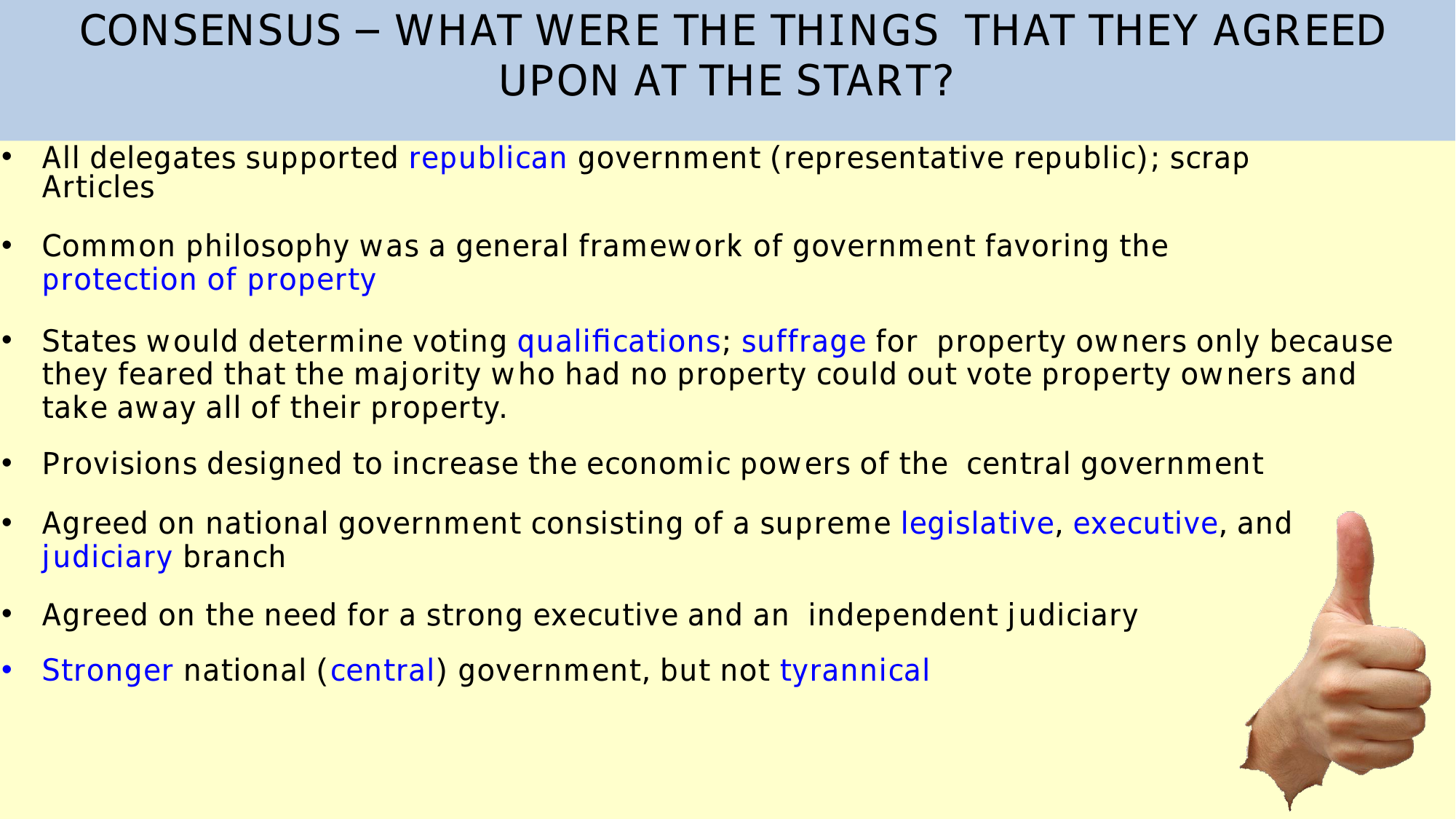

# CONSENSUS – WHAT WERE THE THINGS  THAT THEY AGREED UPON AT THE START?
All delegates supported republican government (representative republic); scrap Articles
Common philosophy was a general framework of government favoring the protection of property
States would determine voting qualifications; suffrage for  property owners only because they feared that the majority who had no property could out vote property owners and take away all of their property.
Provisions designed to increase the economic powers of the  central government
Agreed on national government consisting of a supreme legislative, executive, and judiciary branch
Agreed on the need for a strong executive and an  independent judiciary
Stronger national (central) government, but not tyrannical